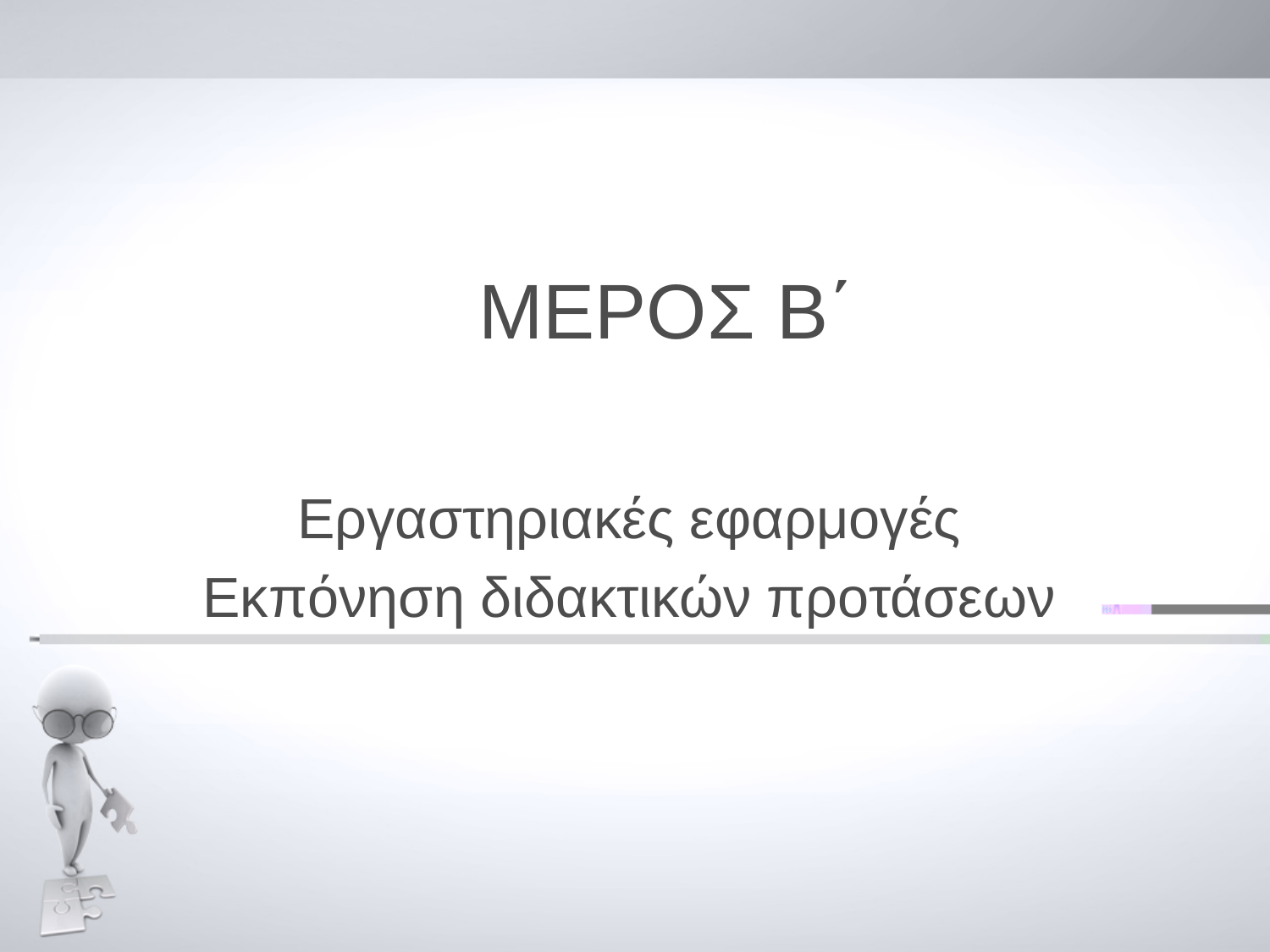

# ΜΕΡΟΣ Β΄
Εργαστηριακές εφαρμογές
Εκπόνηση διδακτικών προτάσεων